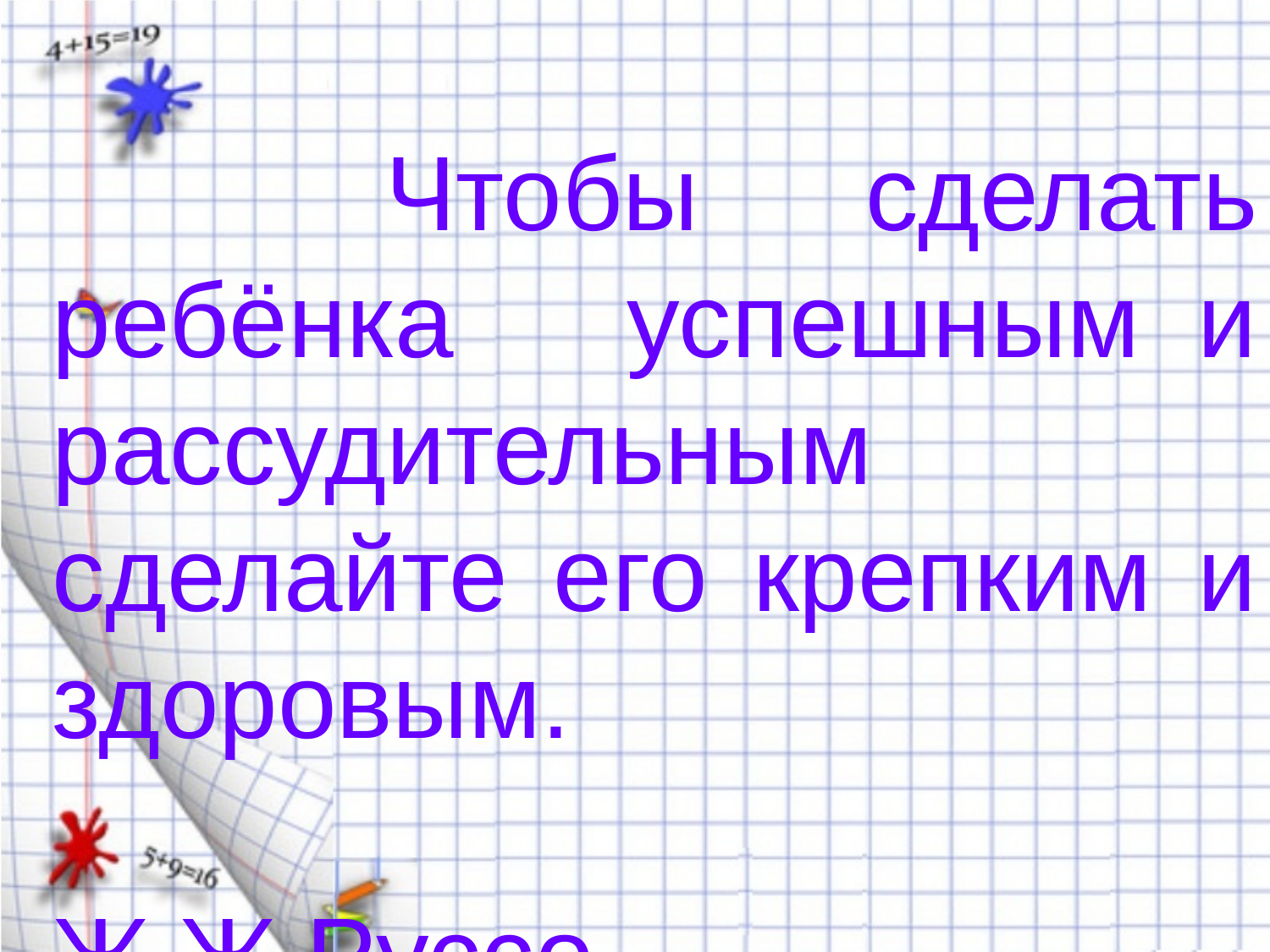

Чтобы сделать ребёнка   успешным и рассудительным  сделайте его крепким и здоровым.
                             Ж.Ж.Руссо